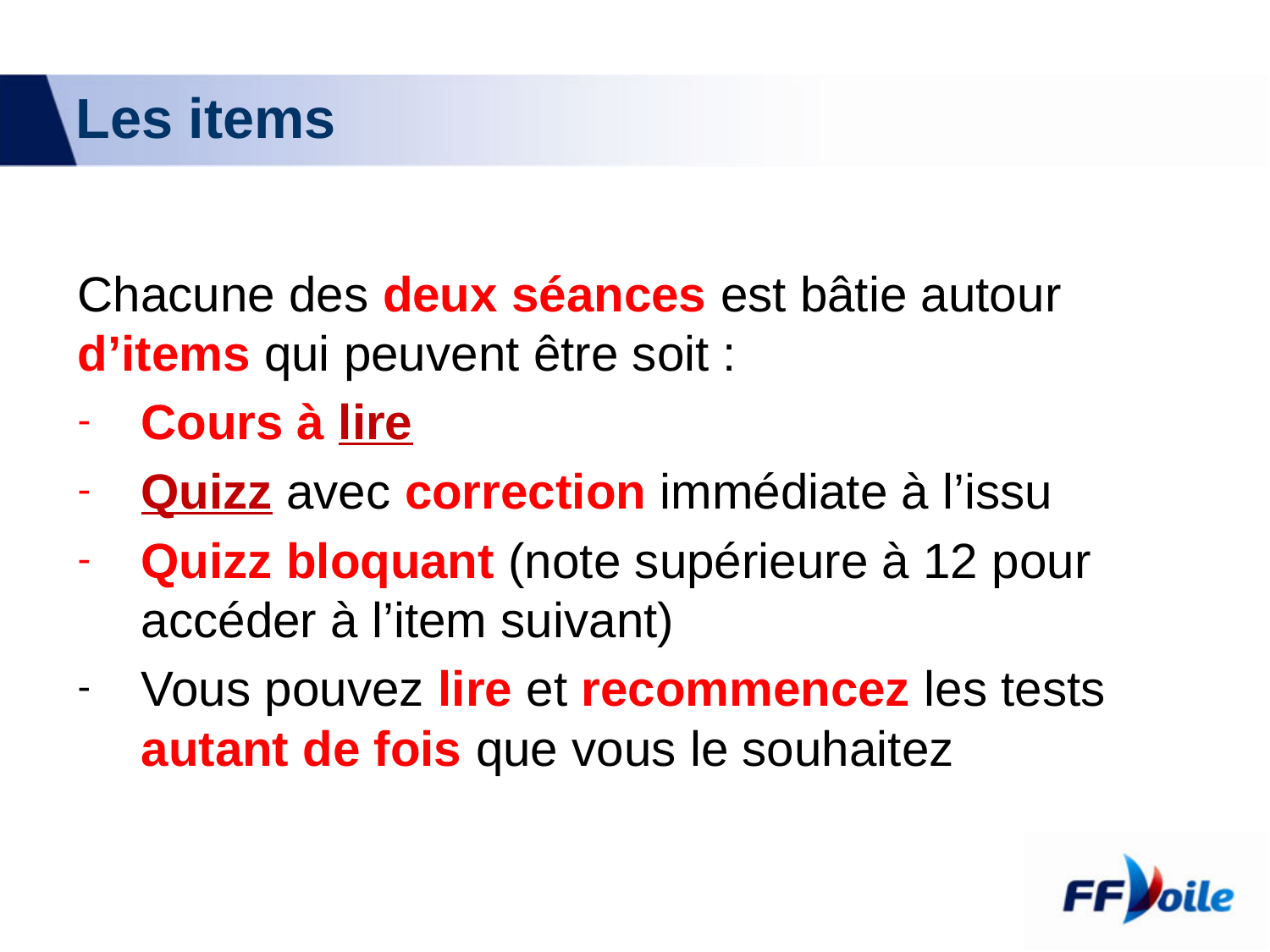

# Les items
Chacune des deux séances est bâtie autour d’items qui peuvent être soit :
Cours à lire
Quizz avec correction immédiate à l’issu
Quizz bloquant (note supérieure à 12 pour accéder à l’item suivant)
Vous pouvez lire et recommencez les tests autant de fois que vous le souhaitez